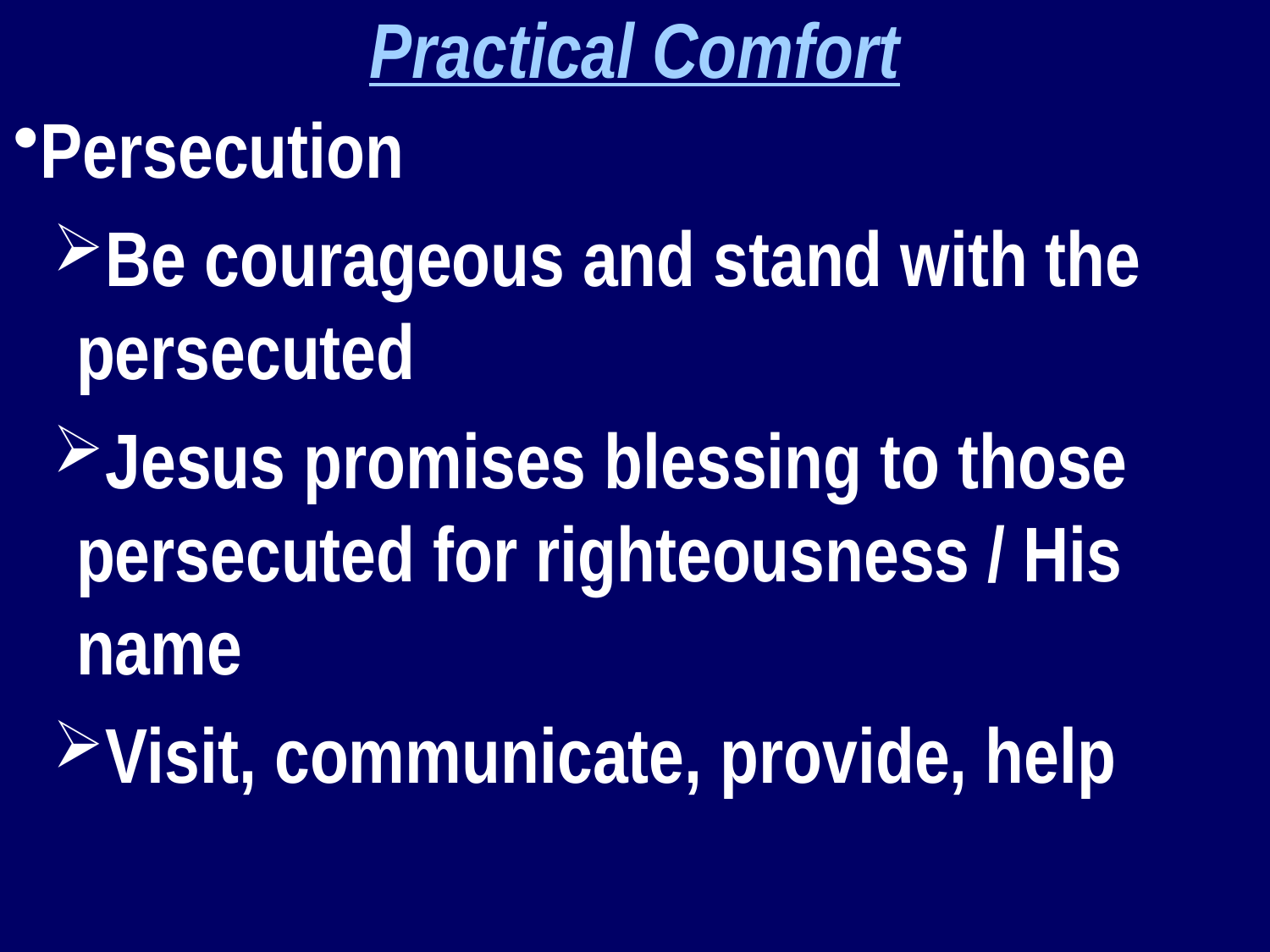

Practical Comfort
Persecution
Be courageous and stand with the persecuted
Jesus promises blessing to those persecuted for righteousness / His name
Visit, communicate, provide, help